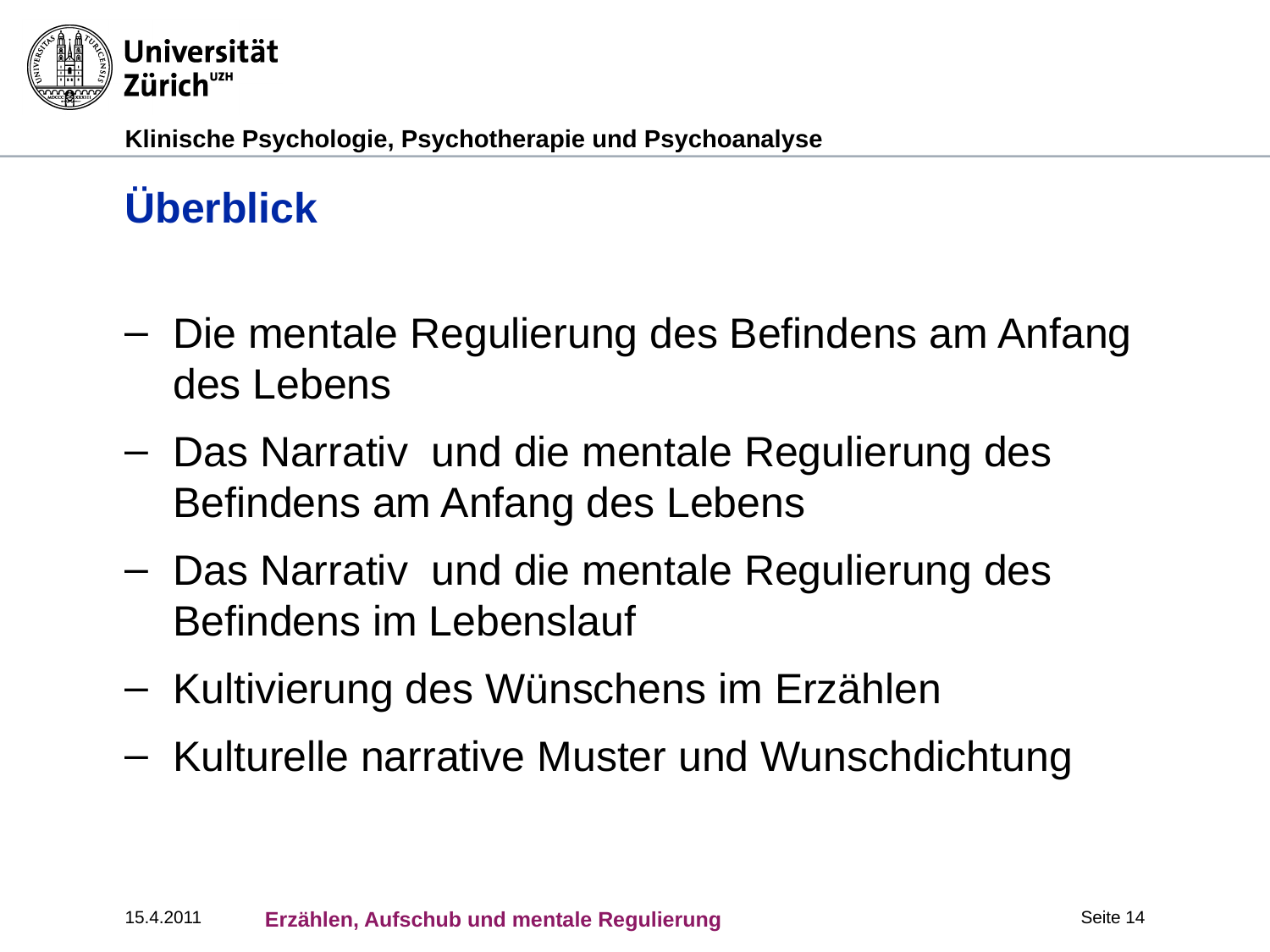

# Überblick
Die mentale Regulierung des Befindens am Anfang des Lebens
Das Narrativ  und die mentale Regulierung des Befindens am Anfang des Lebens
Das Narrativ  und die mentale Regulierung des Befindens im Lebenslauf
Kultivierung des Wünschens im Erzählen
Kulturelle narrative Muster und Wunschdichtung
15.4.2011
Erzählen, Aufschub und mentale Regulierung
Seite 14